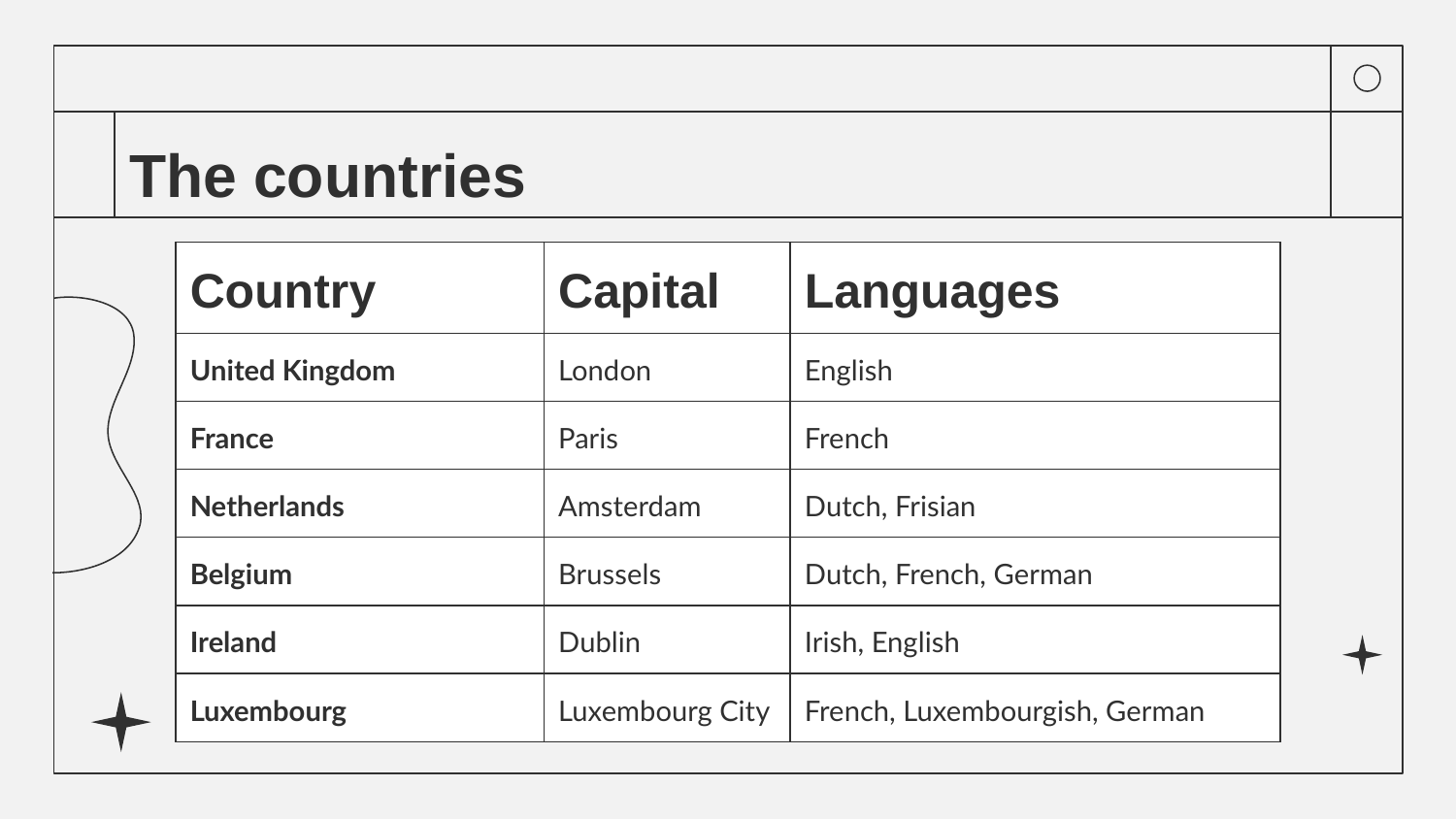

# The countries
| Country | Capital | Languages |
| --- | --- | --- |
| United Kingdom | London | English |
| France | Paris | French |
| Netherlands | Amsterdam | Dutch, Frisian |
| Belgium | Brussels | Dutch, French, German |
| Ireland | Dublin | Irish, English |
| Luxembourg | Luxembourg City | French, Luxembourgish, German |